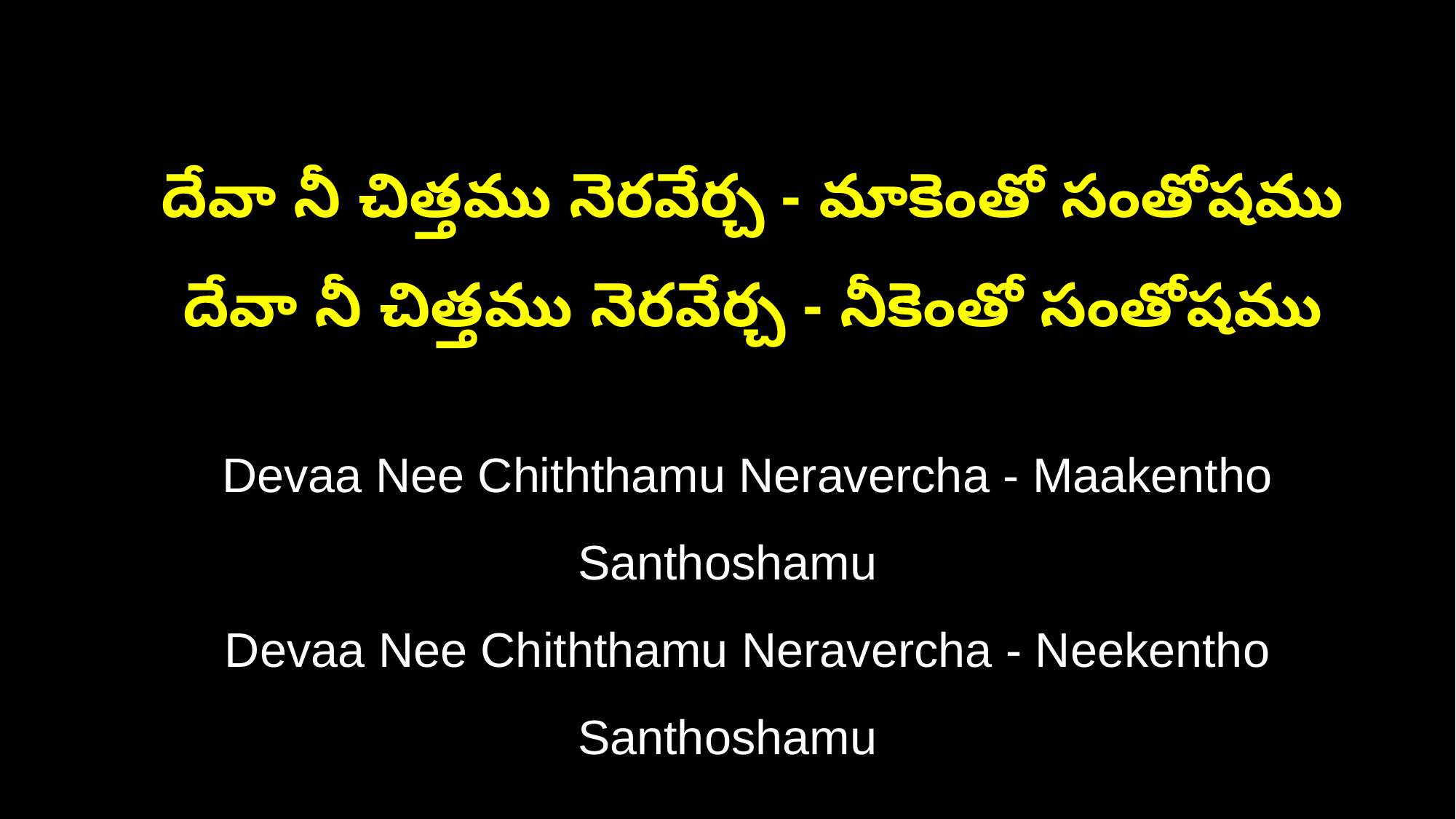

దేవా నీ చిత్తము నెరవేర్చ - మాకెంతో సంతోషము
   దేవా నీ చిత్తము నెరవేర్చ - నీకెంతో సంతోషము
   Devaa Nee Chiththamu Neravercha - Maakentho Santhoshamu
   Devaa Nee Chiththamu Neravercha - Neekentho Santhoshamu